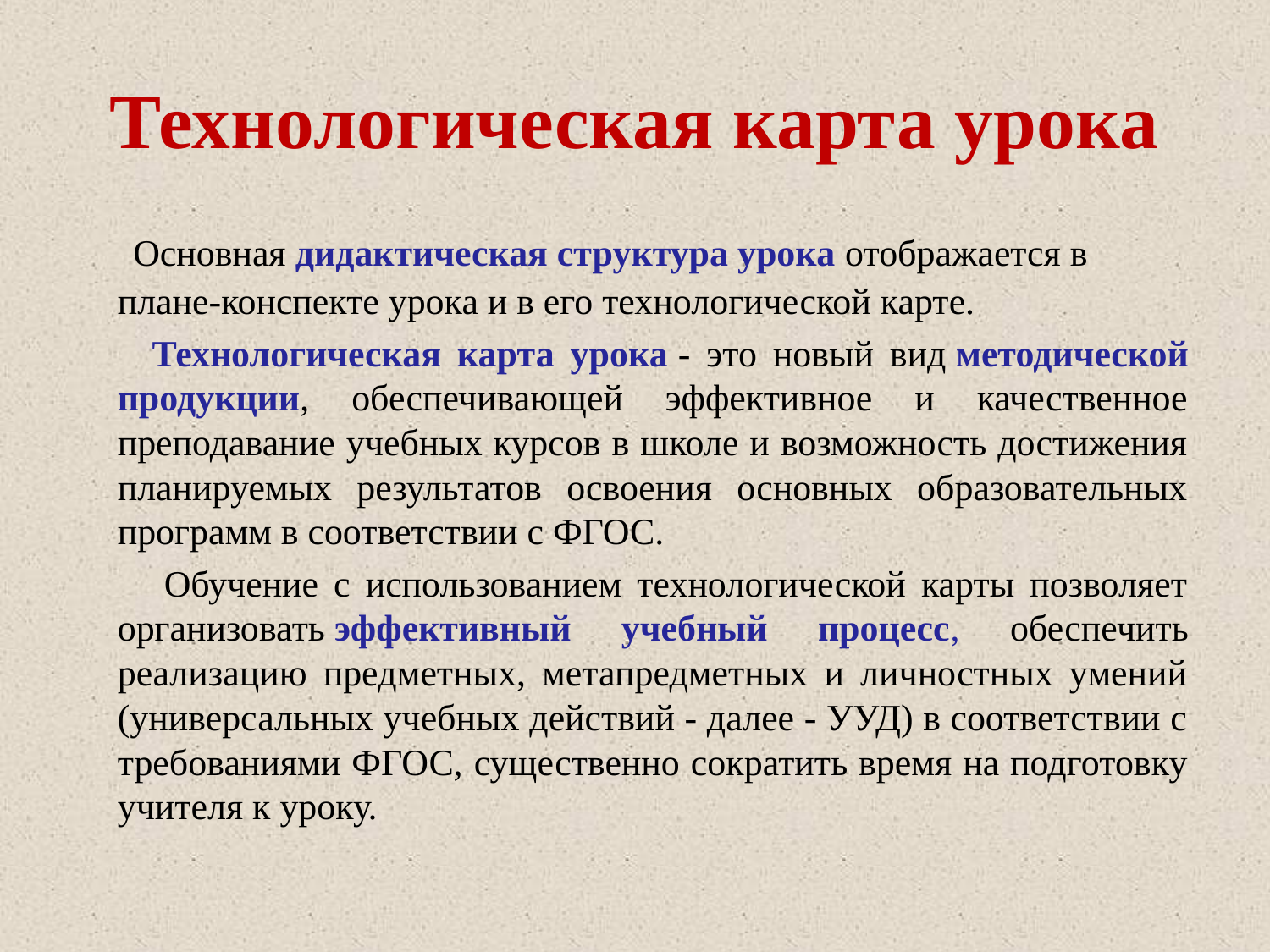

# Технологическая карта урока
     Основная дидактическая структура урока отображается в плане-конспекте урока и в его технологической карте.
     Технологическая карта урока - это новый вид методической продукции, обеспечивающей эффективное и качественное преподавание учебных курсов в школе и возможность достижения планируемых результатов освоения основных образовательных программ в соответствии с ФГОС.
      Обучение с использованием технологической карты позволяет организовать эффективный учебный процесс, обеспечить реализацию предметных, метапредметных и личностных умений (универсальных учебных действий - далее - УУД) в соответствии с требованиями ФГОС, существенно сократить время на подготовку учителя к уроку.